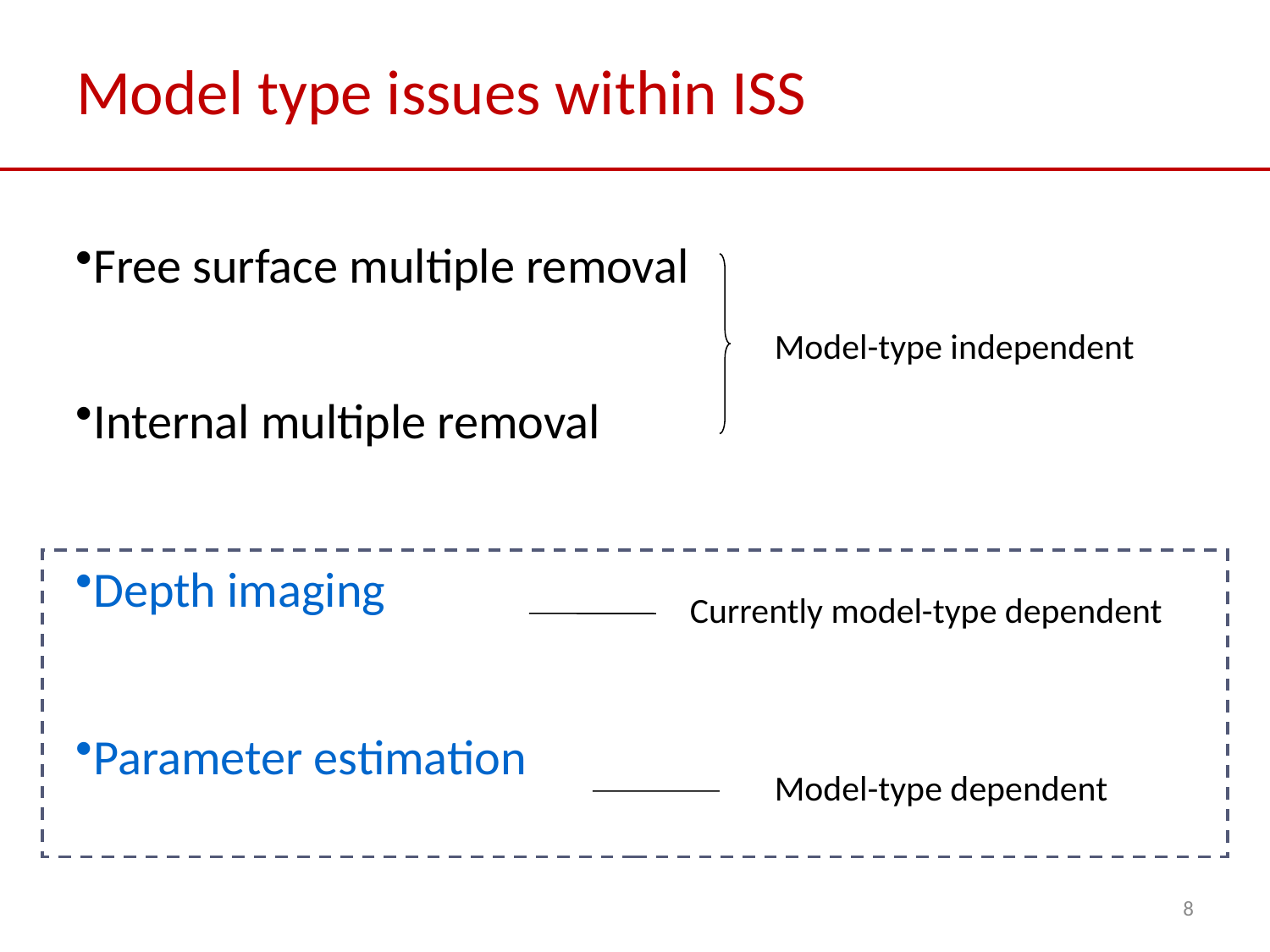

# Model type issues within ISS
Free surface multiple removal

Internal multiple removal

Depth imaging

Parameter estimation

Model-type independent

Currently model-type dependent

Model-type dependent

8